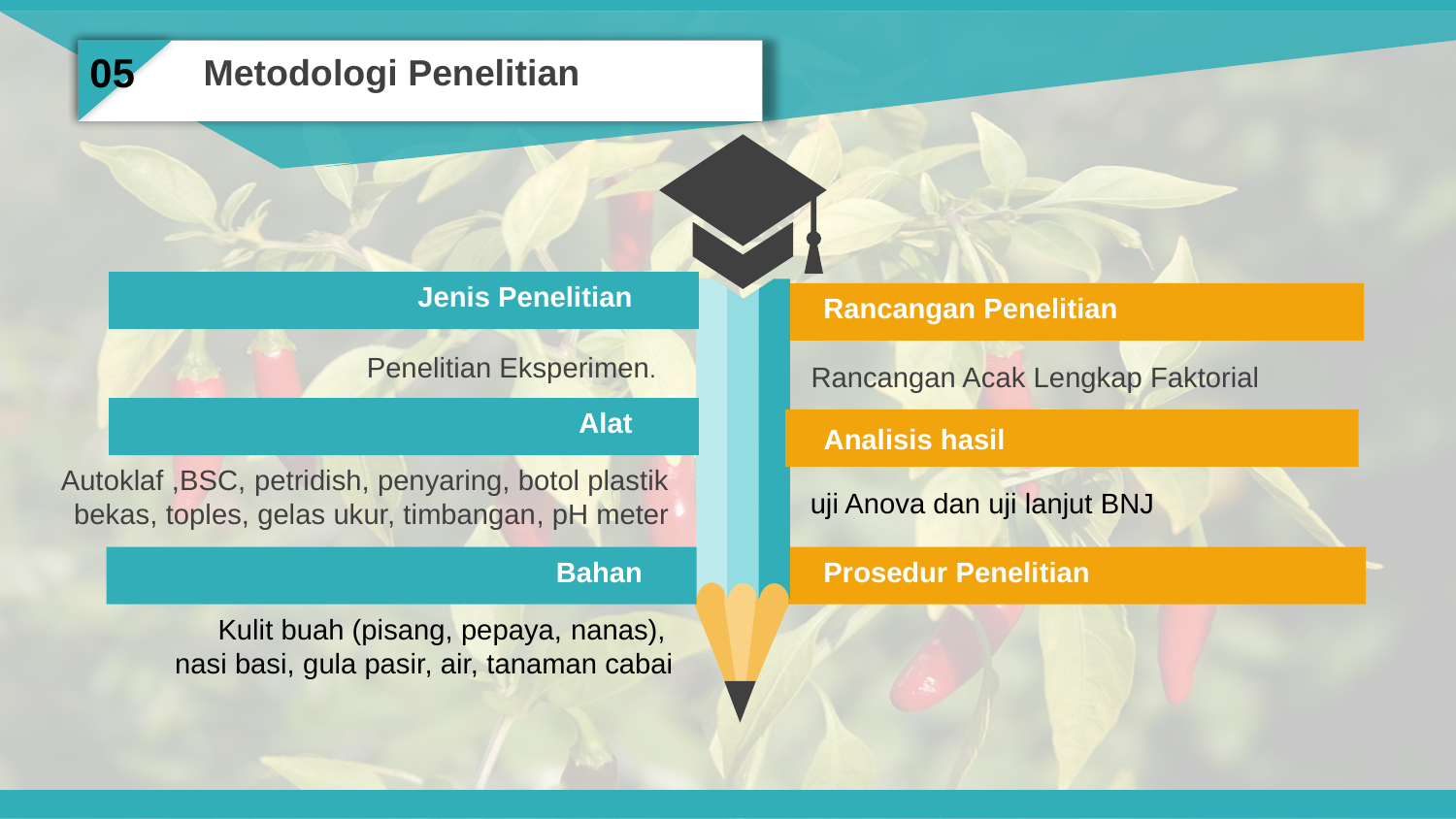

05
Metodologi Penelitian

Jenis Penelitian

Rancangan Penelitian
Penelitian Eksperimen.
Rancangan Acak Lengkap Faktorial
Alat

   Analisis hasil
Autoklaf ,BSC, petridish, penyaring, botol plastik
bekas, toples, gelas ukur, timbangan, pH meter
uji Anova dan uji lanjut BNJ

Bahan

Prosedur Penelitian
Kulit buah (pisang, pepaya, nanas),
nasi basi, gula pasir, air, tanaman cabai